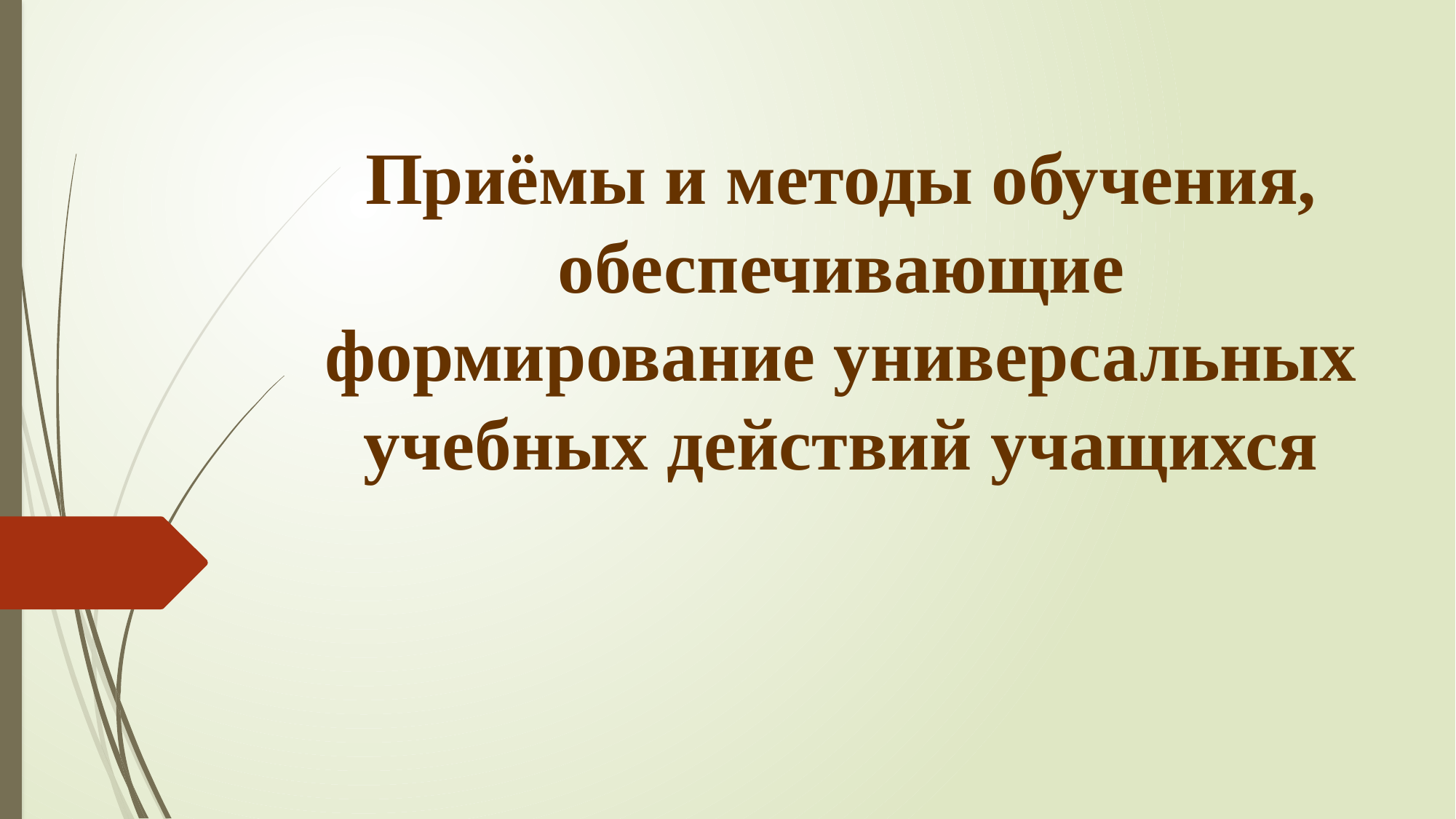

# Приёмы и методы обучения, обеспечивающие формирование универсальных учебных действий учащихся